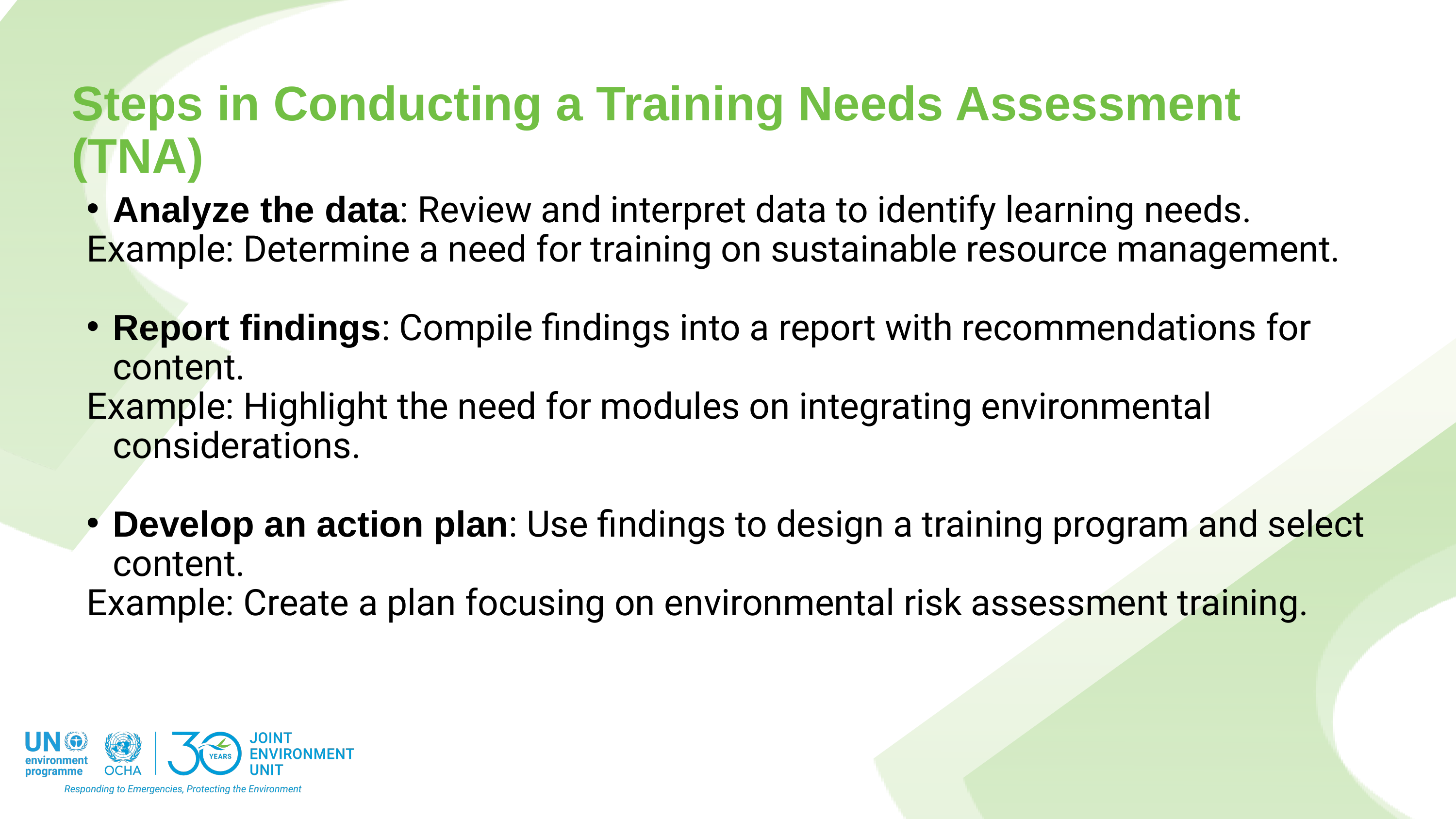

Steps in Conducting a Training Needs Assessment (TNA)
Analyze the data: Review and interpret data to identify learning needs.
Example: Determine a need for training on sustainable resource management.

Report findings: Compile findings into a report with recommendations for content.
Example: Highlight the need for modules on integrating environmental considerations.

Develop an action plan: Use findings to design a training program and select content.
Example: Create a plan focusing on environmental risk assessment training.